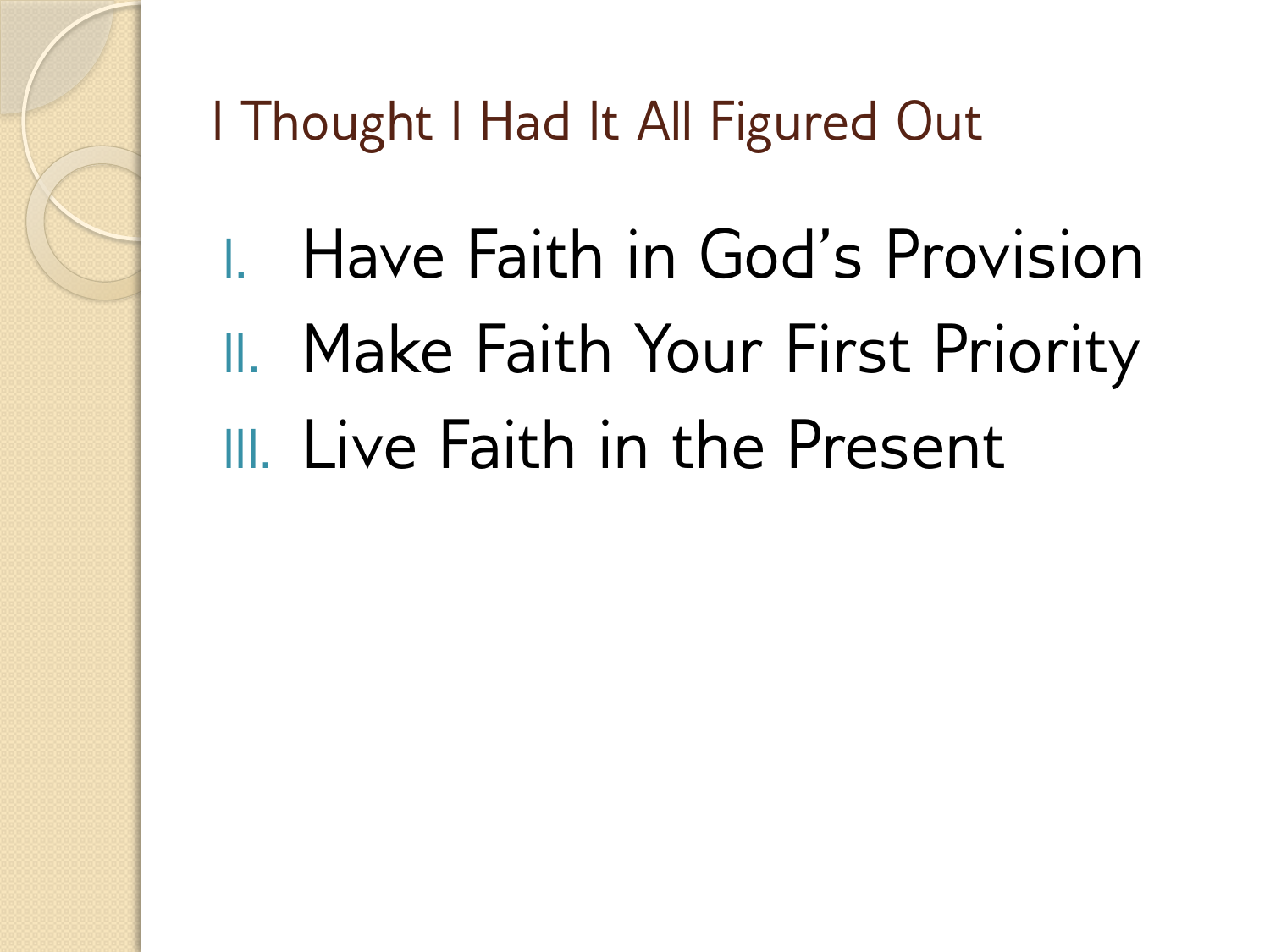

# I Thought I Had It All Figured Out
Have Faith in God’s Provision
Make Faith Your First Priority
Live Faith in the Present